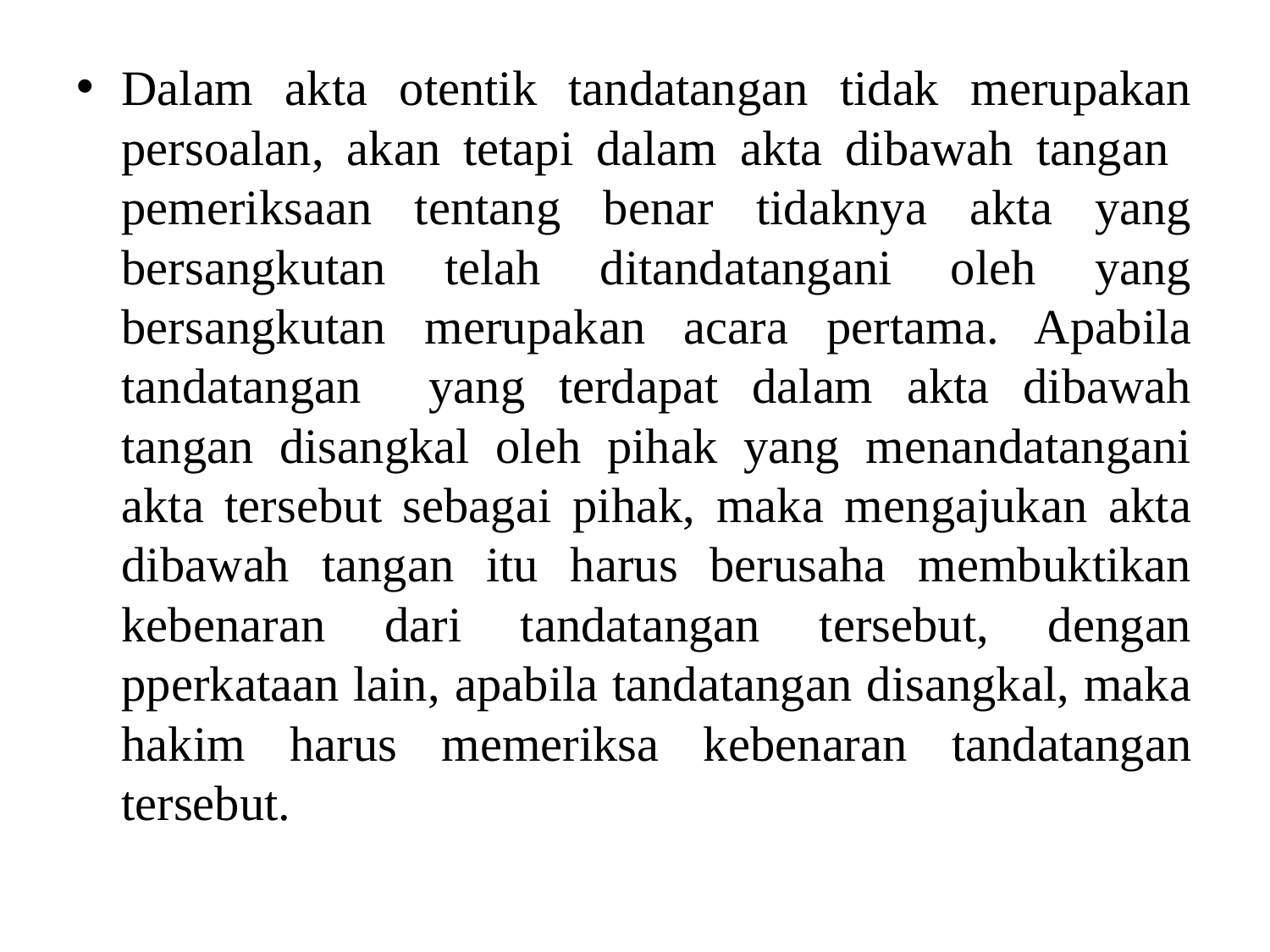

Dalam akta otentik tandatangan tidak merupakan persoalan, akan tetapi dalam akta dibawah tangan  pemeriksaan tentang benar tidaknya akta yang bersangkutan telah ditandatangani oleh yang bersangkutan merupakan acara pertama. Apabila tandatangan  yang terdapat dalam akta dibawah tangan disangkal oleh pihak yang menandatangani akta tersebut sebagai pihak, maka mengajukan akta dibawah tangan itu harus berusaha membuktikan kebenaran dari tandatangan tersebut, dengan pperkataan lain, apabila tandatangan disangkal, maka hakim harus memeriksa kebenaran tandatangan tersebut.